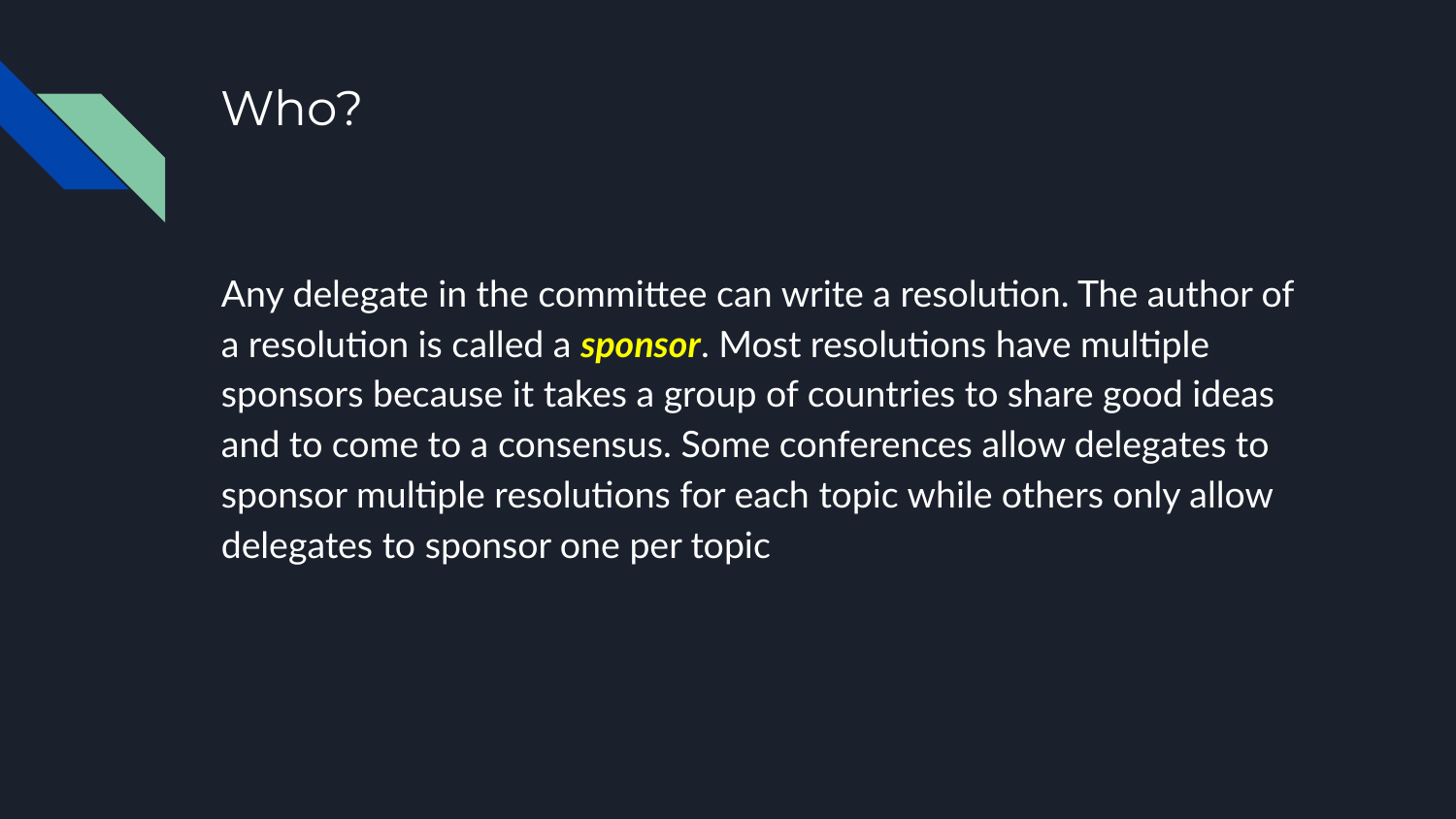

# Who?
Any delegate in the committee can write a resolution. The author of a resolution is called a sponsor. Most resolutions have multiple sponsors because it takes a group of countries to share good ideas and to come to a consensus. Some conferences allow delegates to sponsor multiple resolutions for each topic while others only allow delegates to sponsor one per topic